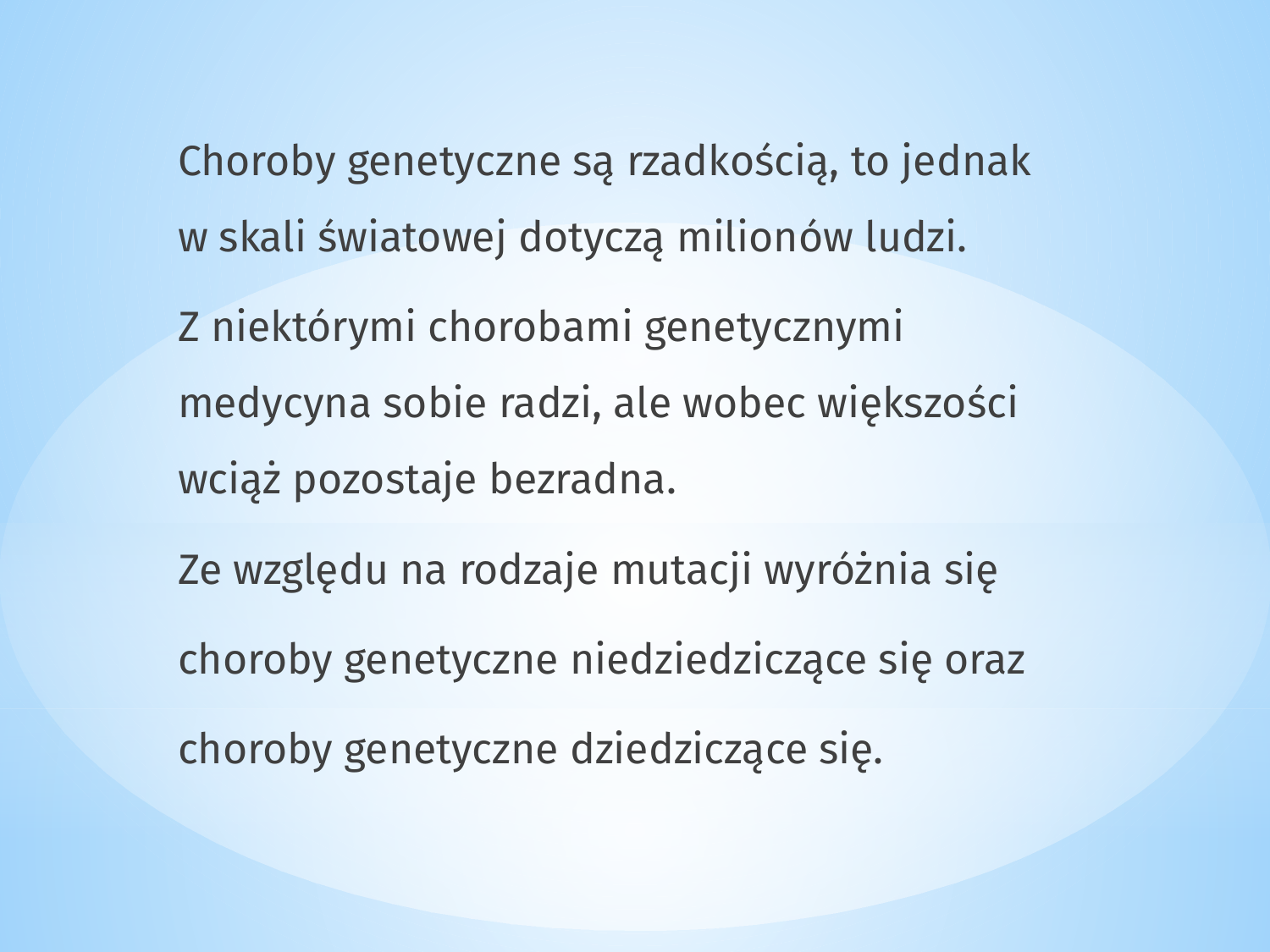

Choroby genetyczne są rzadkością, to jednak w skali światowej dotyczą milionów ludzi.
Z niektórymi chorobami genetycznymi medycyna sobie radzi, ale wobec większości wciąż pozostaje bezradna.
Ze względu na rodzaje mutacji wyróżnia się
choroby genetyczne niedziedziczące się oraz
choroby genetyczne dziedziczące się.